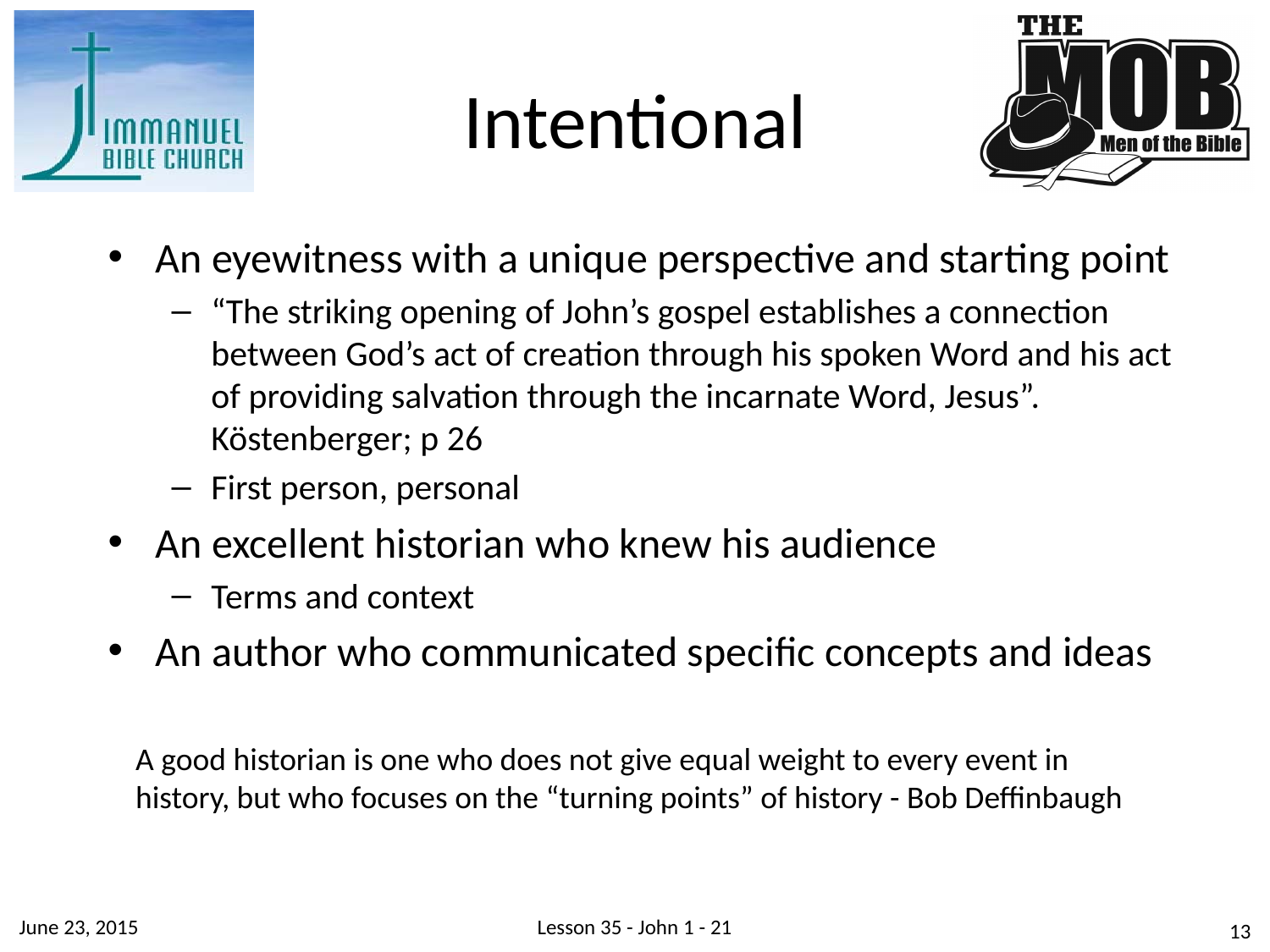

# Intentional
An eyewitness with a unique perspective and starting point
“The striking opening of John’s gospel establishes a connection between God’s act of creation through his spoken Word and his act of providing salvation through the incarnate Word, Jesus”. Köstenberger; p 26
First person, personal
An excellent historian who knew his audience
Terms and context
An author who communicated specific concepts and ideas

A good historian is one who does not give equal weight to every event in history, but who focuses on the “turning points” of history - Bob Deffinbaugh
June 23, 2015
Lesson 35 - John 1 - 21
13